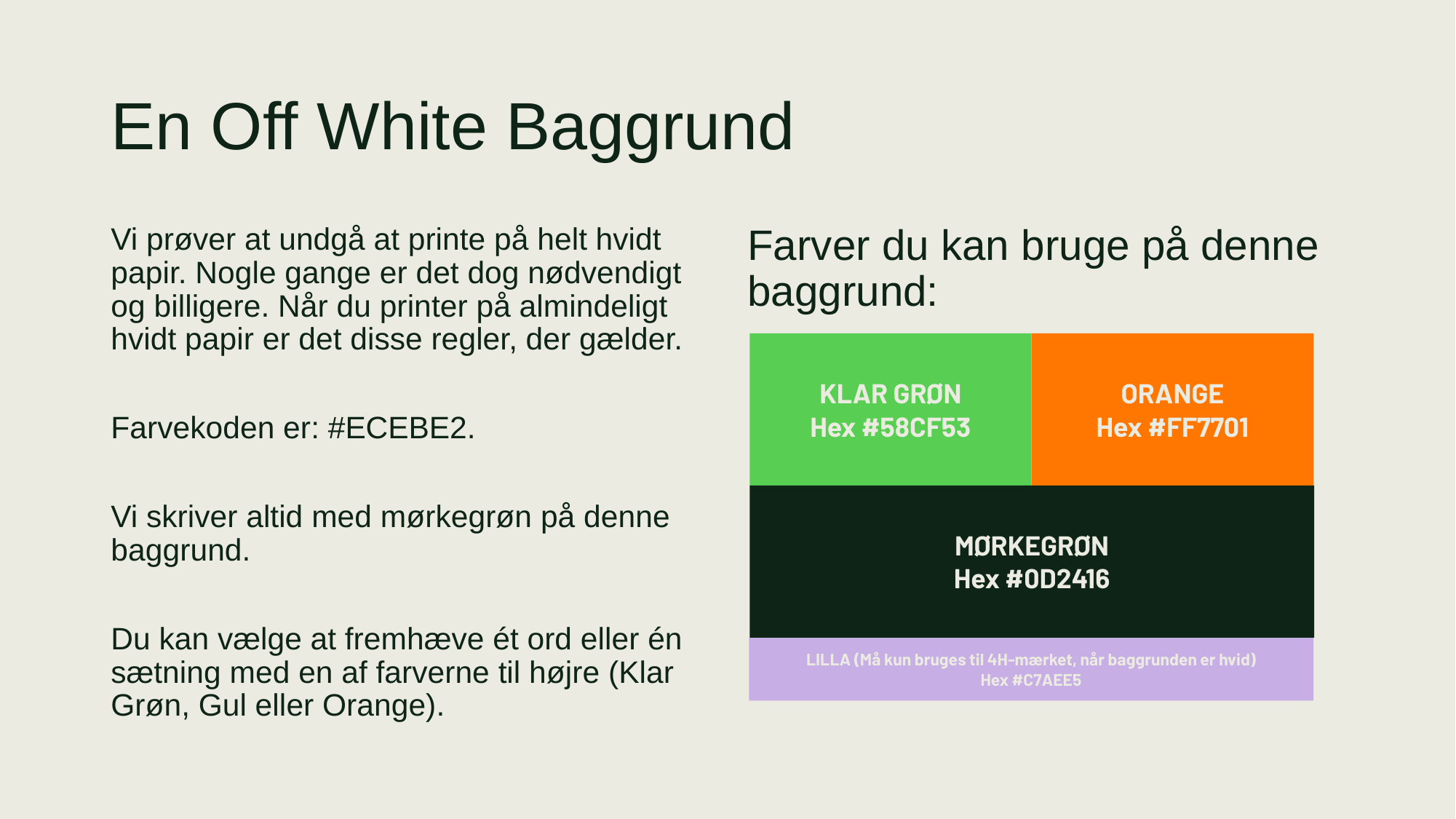

# En Off White Baggrund
Vi prøver at undgå at printe på helt hvidt papir. Nogle gange er det dog nødvendigt og billigere. Når du printer på almindeligt hvidt papir er det disse regler, der gælder.

Farvekoden er: #ECEBE2.

Vi skriver altid med mørkegrøn på denne baggrund.

Du kan vælge at fremhæve ét ord eller én sætning med en af farverne til højre (Klar Grøn, Gul eller Orange).
Farver du kan bruge på denne baggrund:

KLAR GRØN
Hex #58CF53
ORANGE
Hex #FF7701
MØRKEGRØN
Hex #0D2416
LILLA (Må kun bruges til 4H-mærket, når baggrunden er hvid)
Hex #C7AEE5